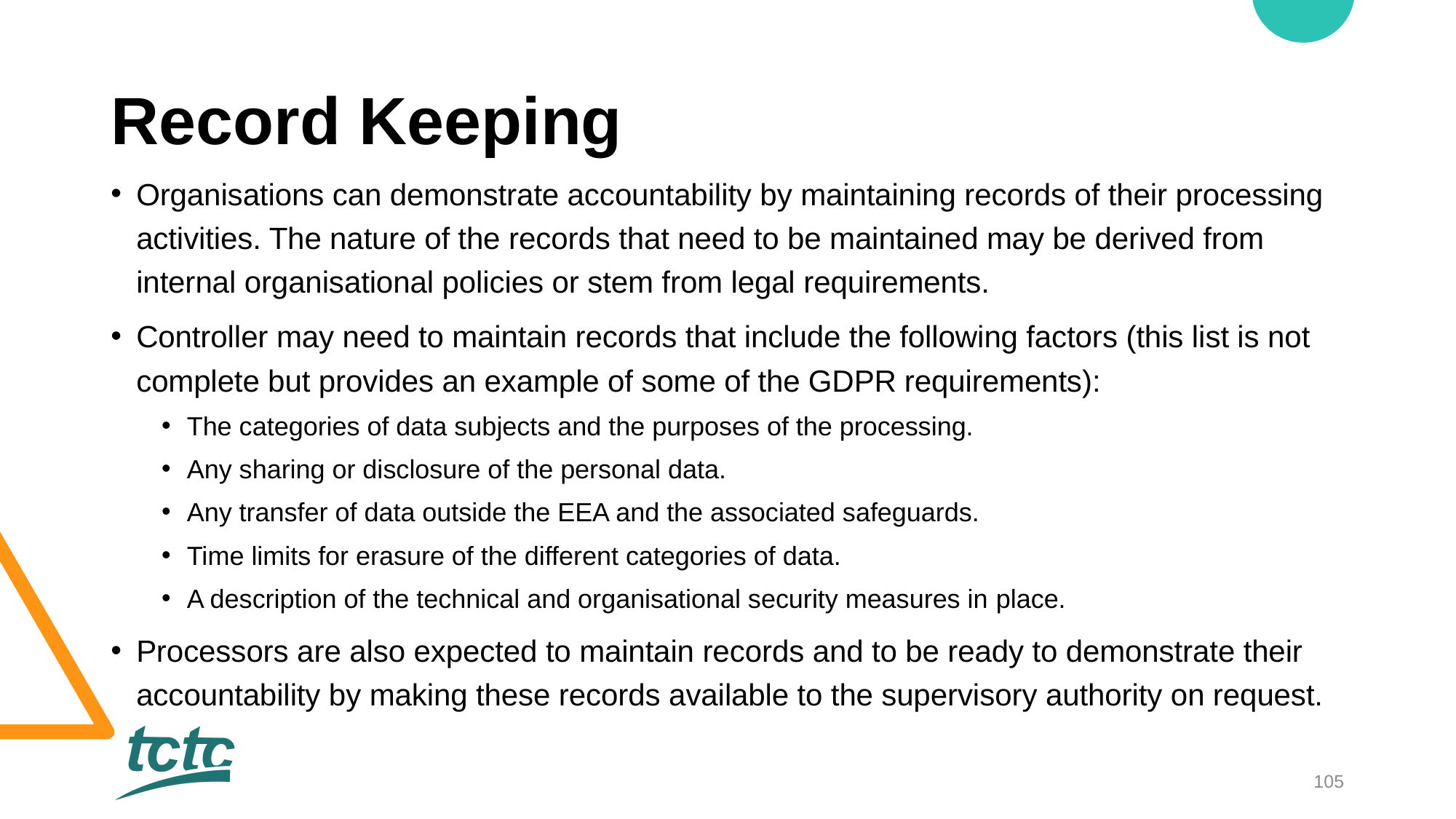

# Record Keeping
Organisations can demonstrate accountability by maintaining records of their processing activities. The nature of the records that need to be maintained may be derived from internal organisational policies or stem from legal requirements.
Controller may need to maintain records that include the following factors (this list is not complete but provides an example of some of the GDPR requirements):
The categories of data subjects and the purposes of the processing.
Any sharing or disclosure of the personal data.
Any transfer of data outside the EEA and the associated safeguards.
Time limits for erasure of the different categories of data.
A description of the technical and organisational security measures in place.
Processors are also expected to maintain records and to be ready to demonstrate their accountability by making these records available to the supervisory authority on request.
105